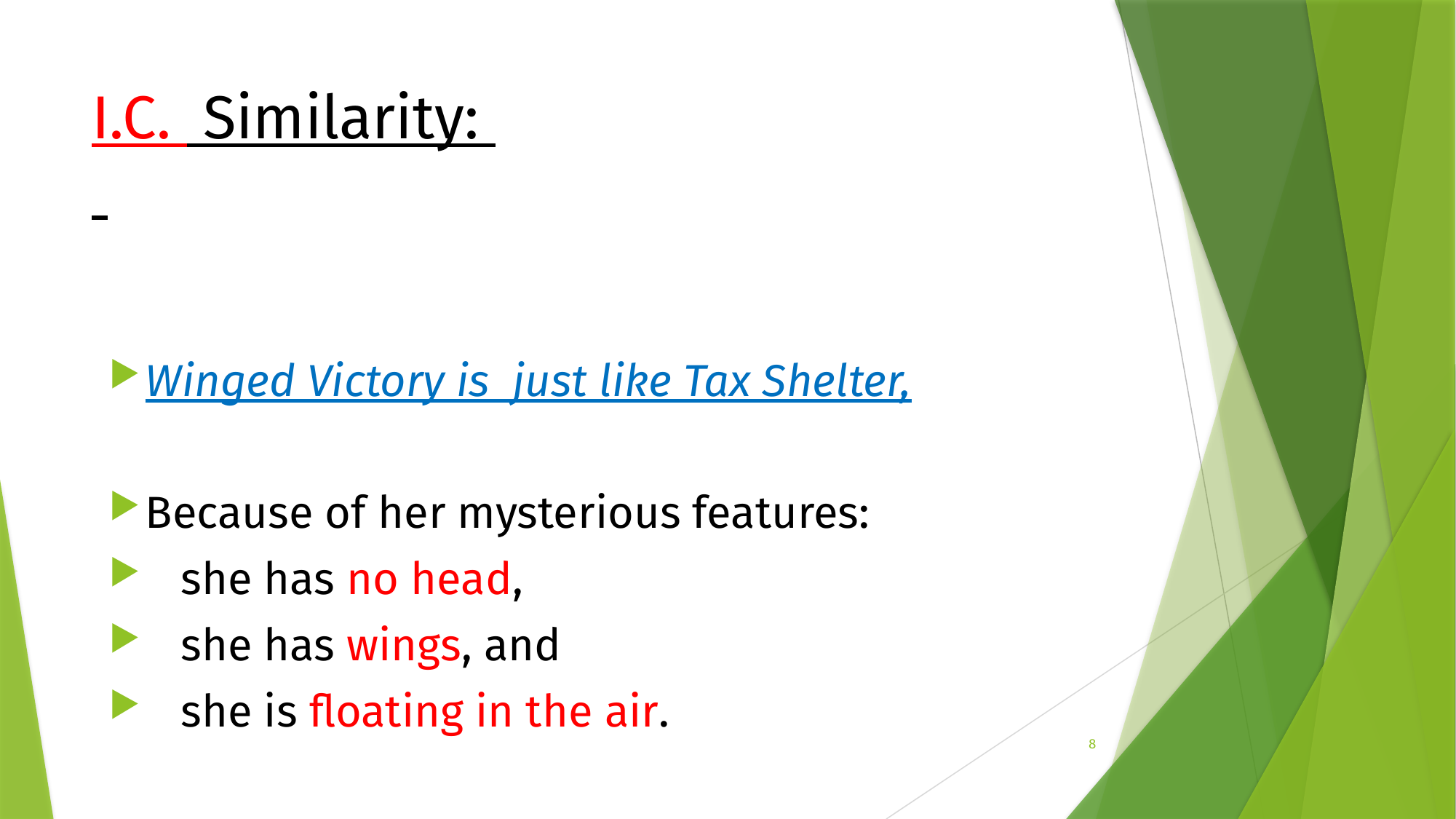

# I.C.  Similarity:

Winged Victory is  just like Tax Shelter,

Because of her mysterious features:
   she has no head,
   she has wings, and
   she is floating in the air.

8